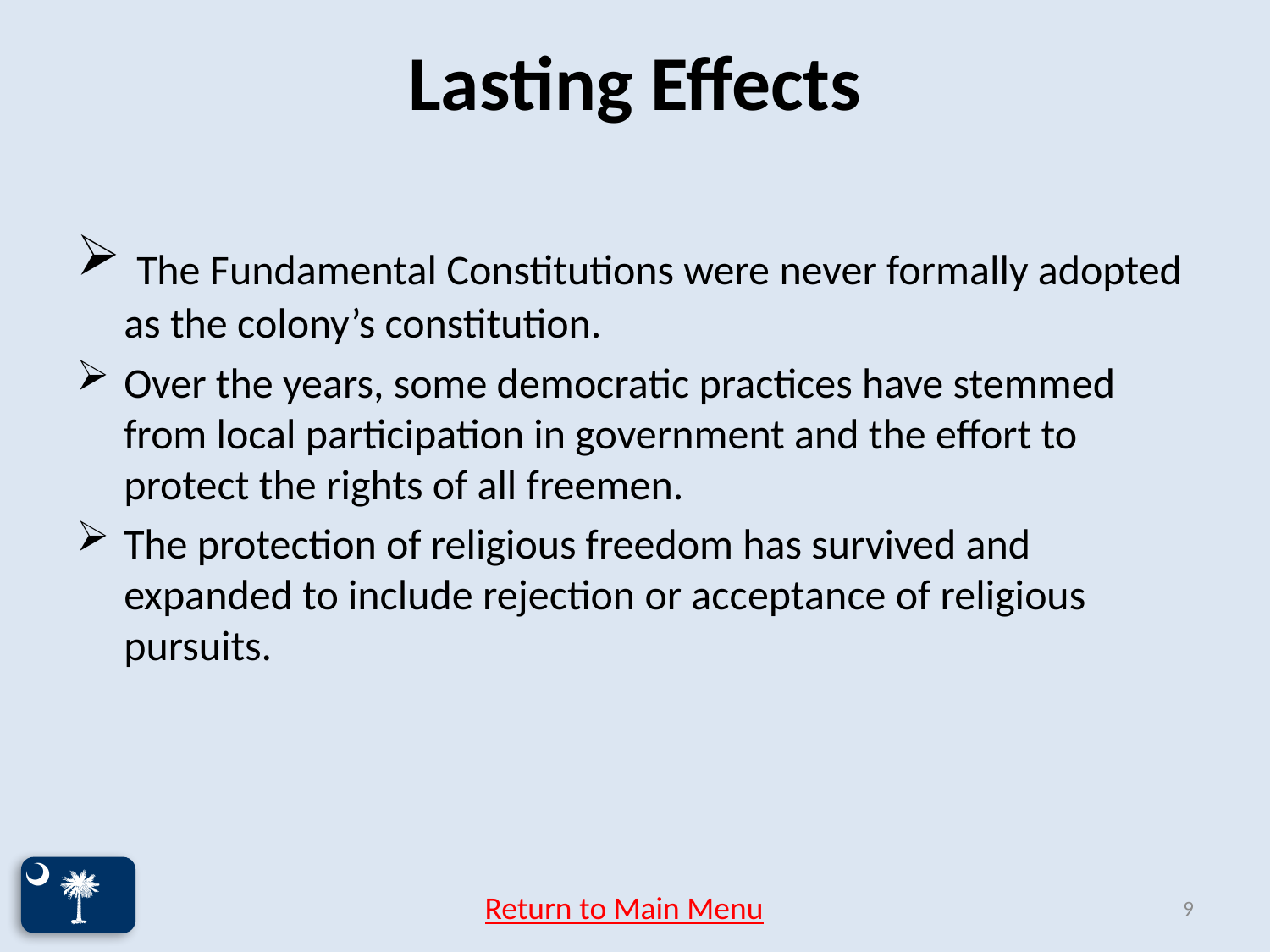

# Lasting Effects
 The Fundamental Constitutions were never formally adopted as the colony’s constitution.
Over the years, some democratic practices have stemmed from local participation in government and the effort to protect the rights of all freemen.
The protection of religious freedom has survived and expanded to include rejection or acceptance of religious pursuits.

Return to Main Menu
9